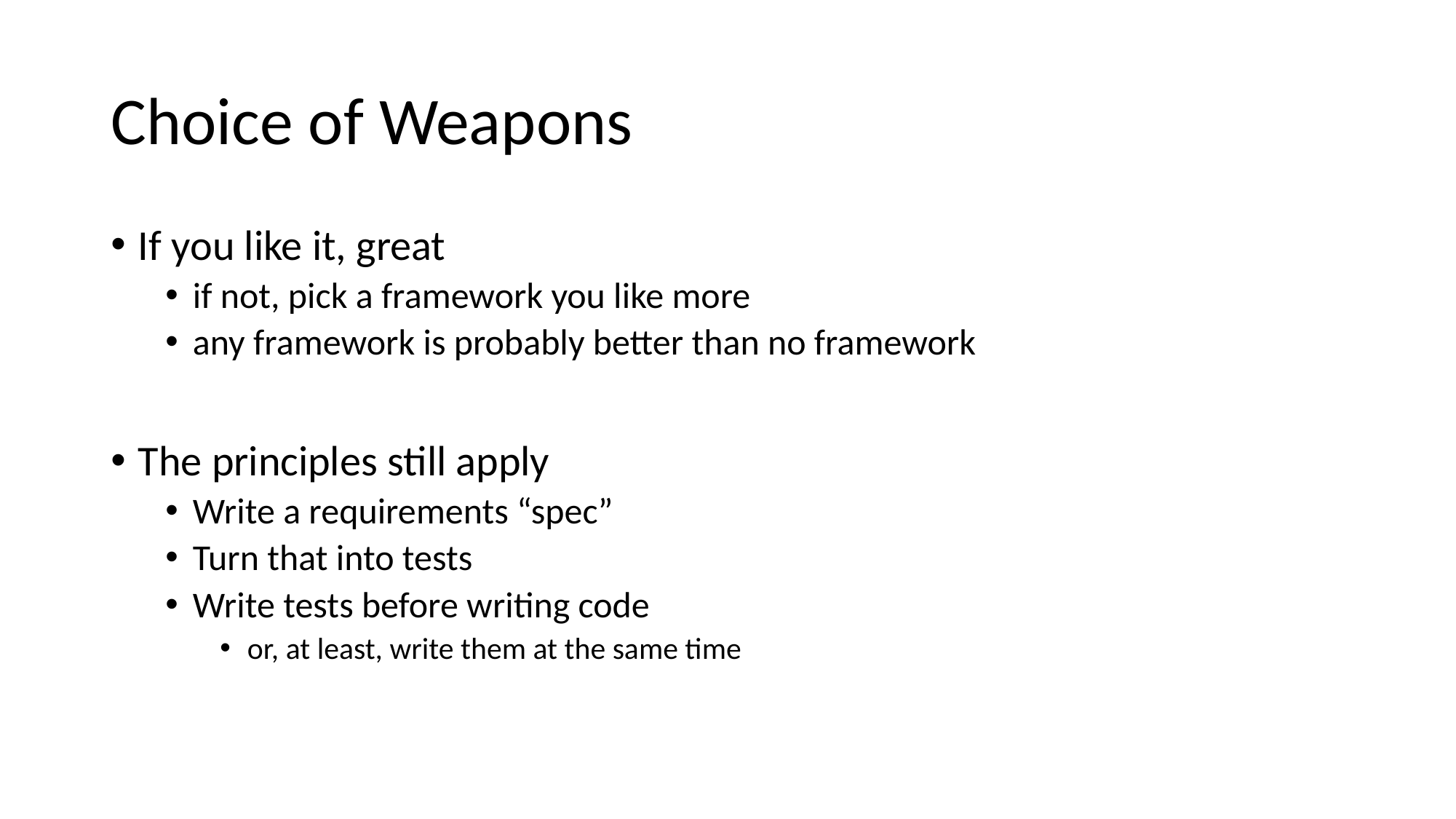

# Choice of Weapons
If you like it, great
if not, pick a framework you like more
any framework is probably better than no framework

The principles still apply
Write a requirements “spec”
Turn that into tests
Write tests before writing code
or, at least, write them at the same time